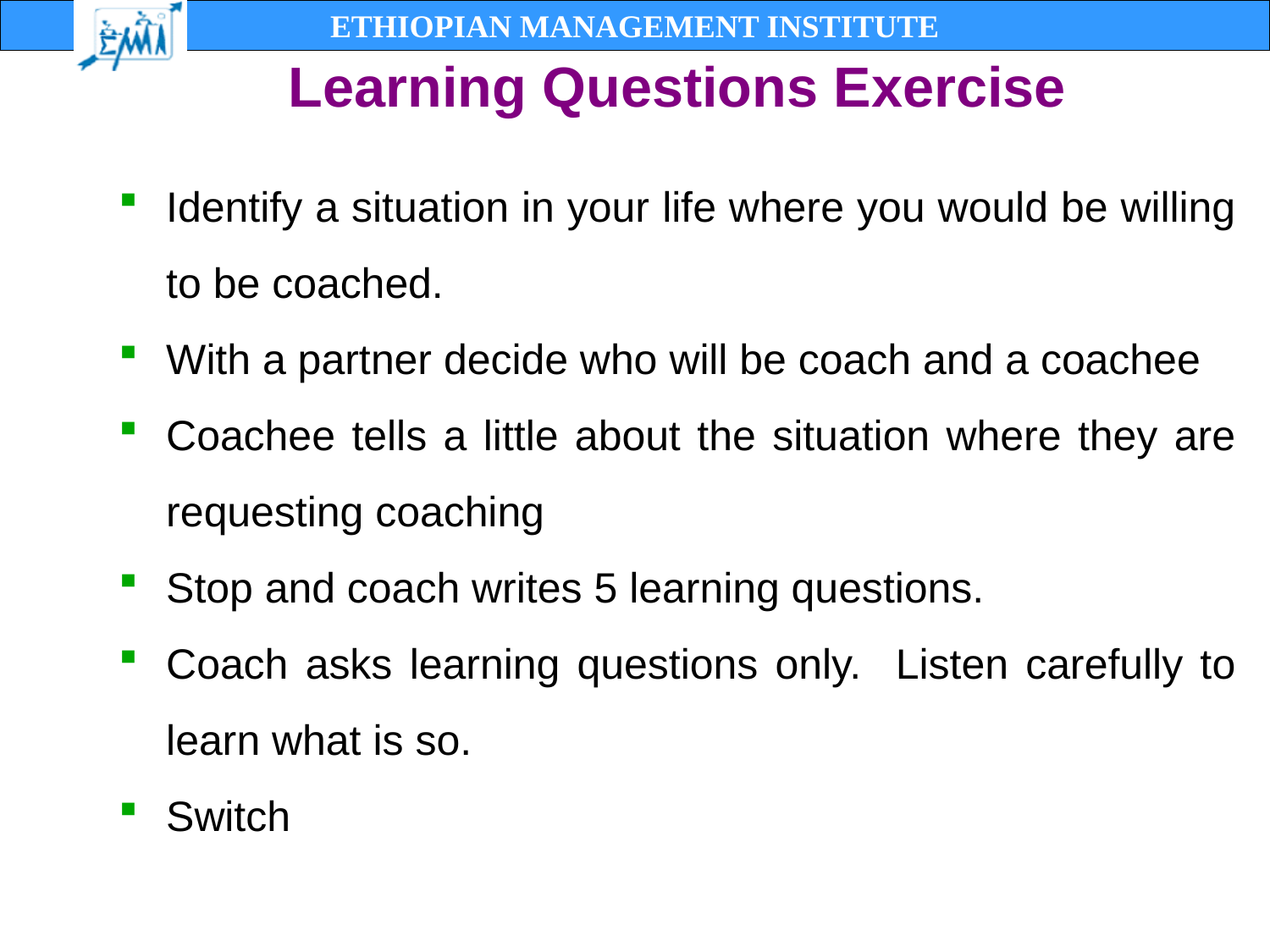

# Learning Questions Exercise
Identify a situation in your life where you would be willing to be coached.
With a partner decide who will be coach and a coachee
Coachee tells a little about the situation where they are requesting coaching
Stop and coach writes 5 learning questions.
Coach asks learning questions only.  Listen carefully to learn what is so.
Switch